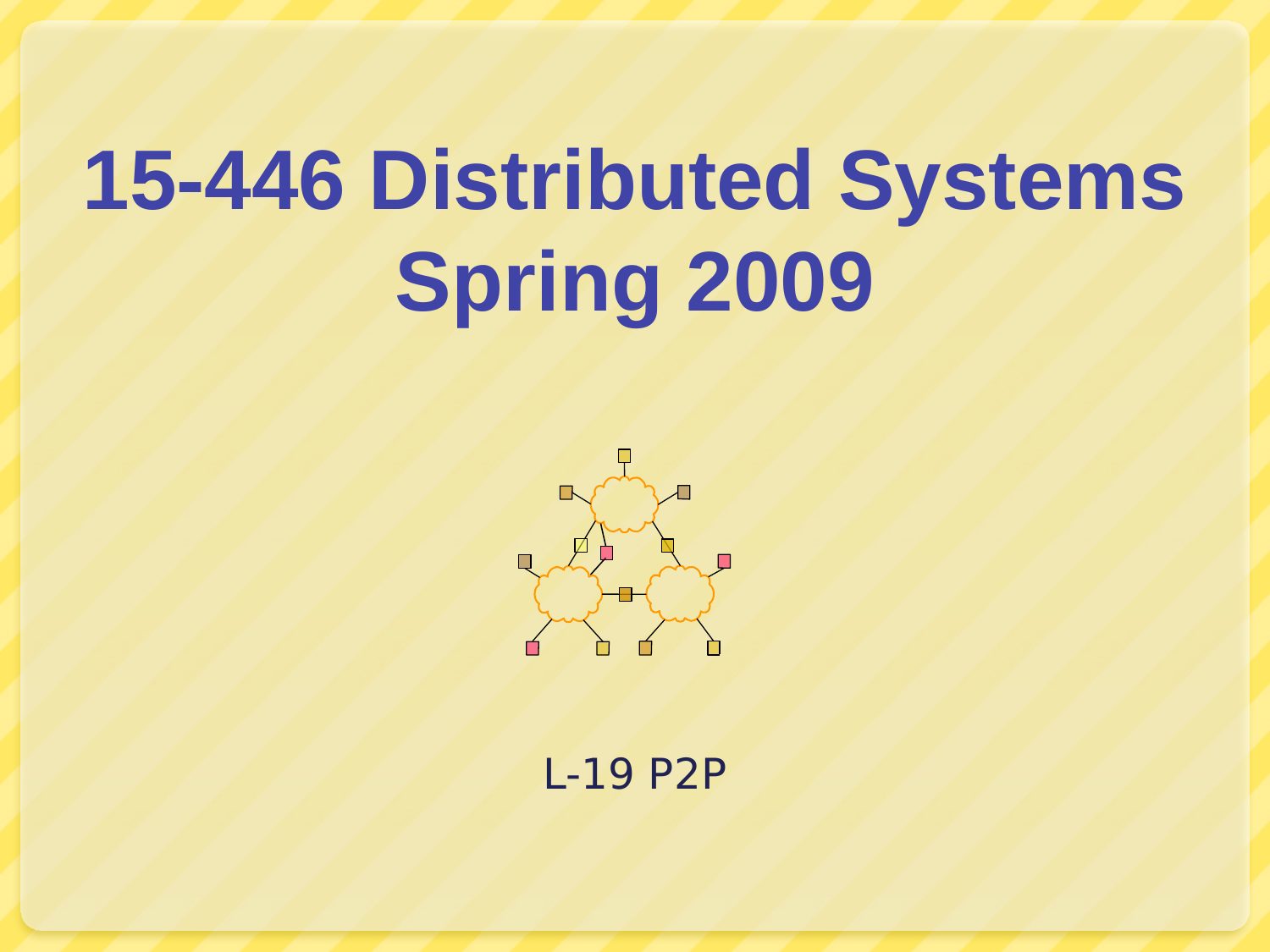

# 15-446 Distributed Systems Spring 2009

L-19 P2P